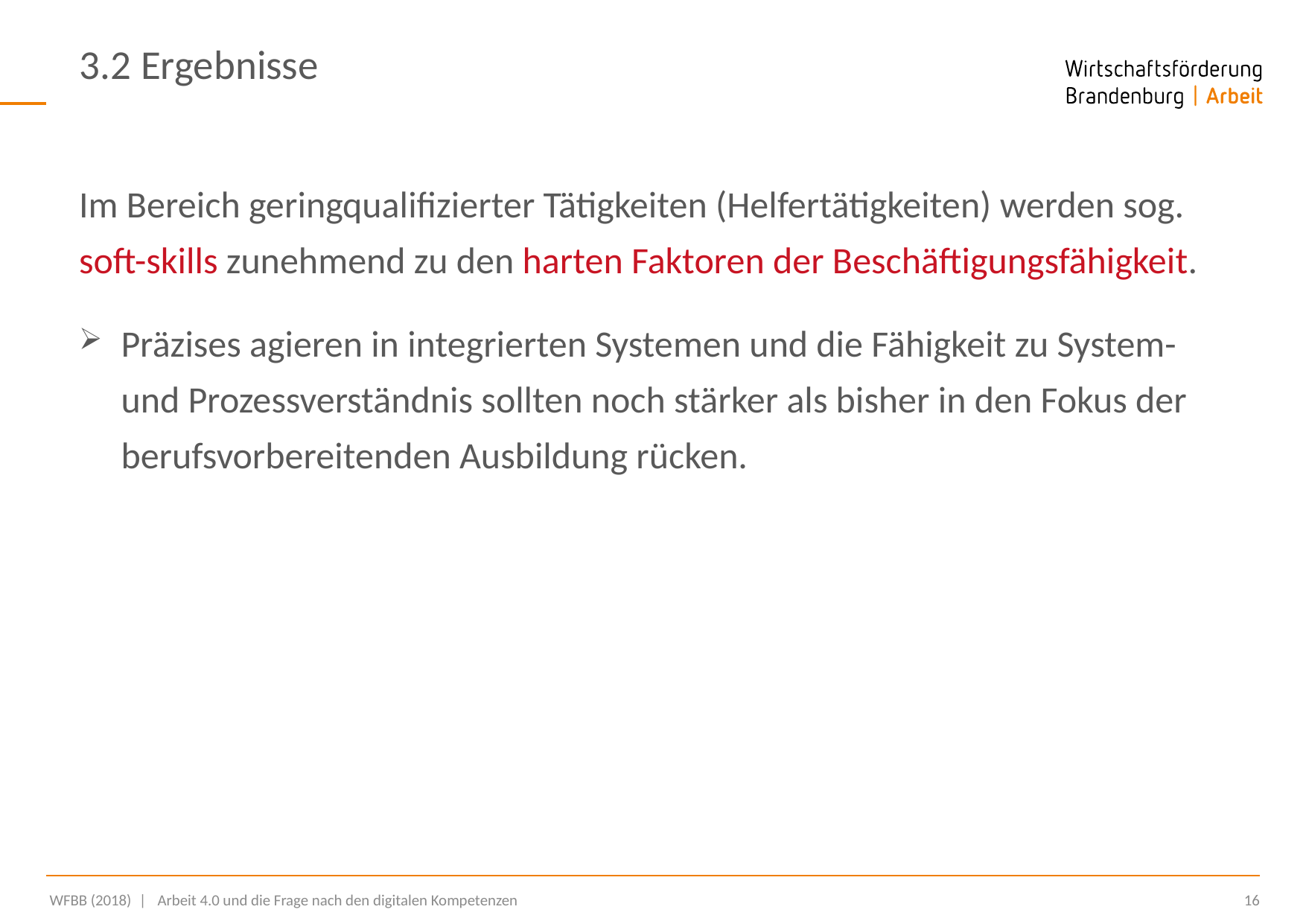

3.2 Ergebnisse
Im Bereich geringqualifizierter Tätigkeiten (Helfertätigkeiten) werden sog. soft-skills zunehmend zu den harten Faktoren der Beschäftigungsfähigkeit.
Präzises agieren in integrierten Systemen und die Fähigkeit zu System- und Prozessverständnis sollten noch stärker als bisher in den Fokus der berufsvorbereitenden Ausbildung rücken.
 WFBB (2018) |  Arbeit 4.0 und die Frage nach den digitalen Kompetenzen
16